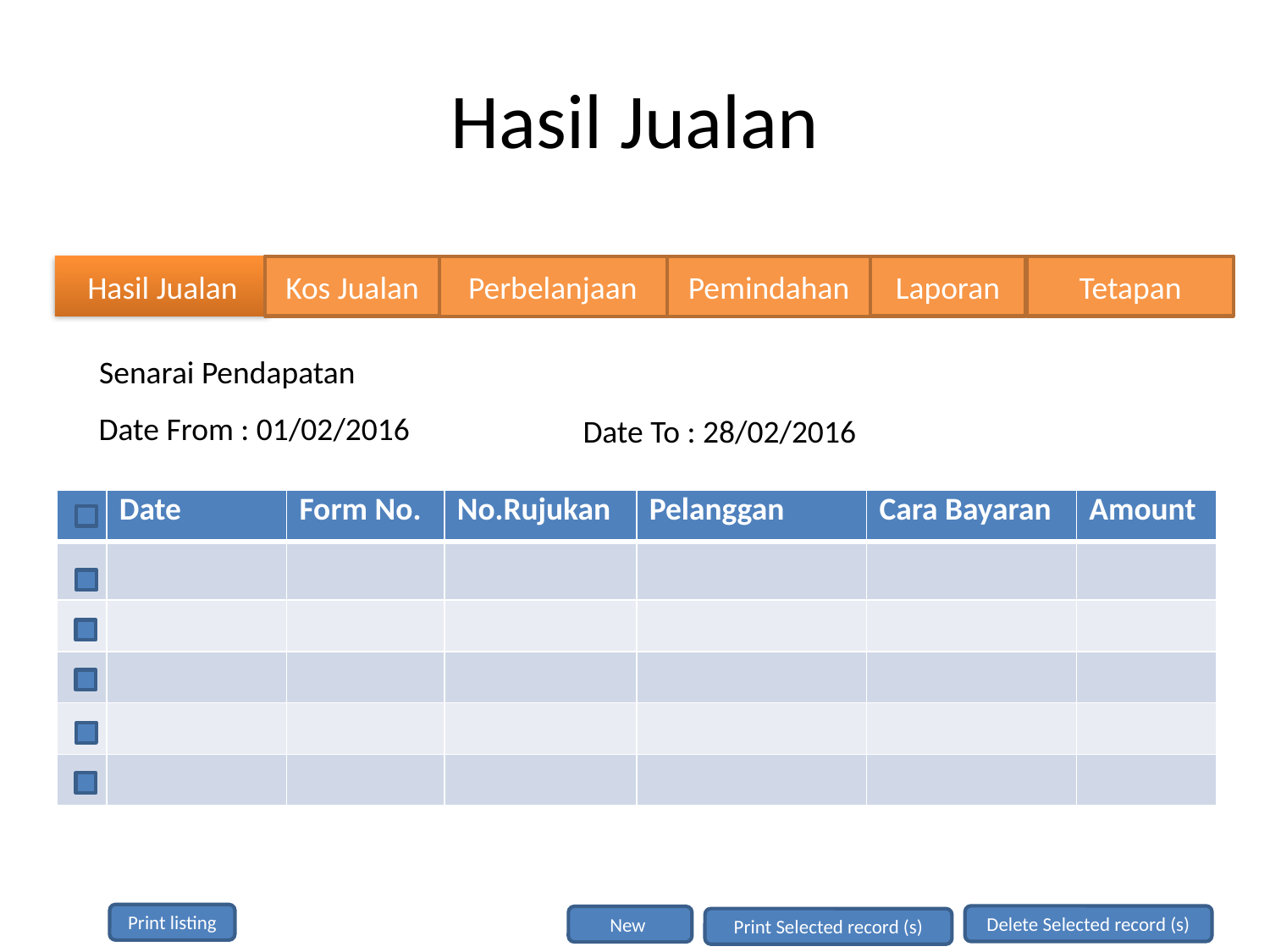

# Hasil Jualan
Hasil Jualan
Kos Jualan
Laporan
Tetapan
Perbelanjaan
Pemindahan
Senarai Pendapatan
Date From : 01/02/2016
Date To : 28/02/2016
|  | Date | Form No. | No.Rujukan | Pelanggan | Cara Bayaran | Amount |
| --- | --- | --- | --- | --- | --- | --- |
|  |  |  |  |  |  |  |
|  |  |  |  |  |  |  |
|  |  |  |  |  |  |  |
|  |  |  |  |  |  |  |
|  |  |  |  |  |  |  |

Print listing
Delete Selected record (s)
New
Print Selected record (s)